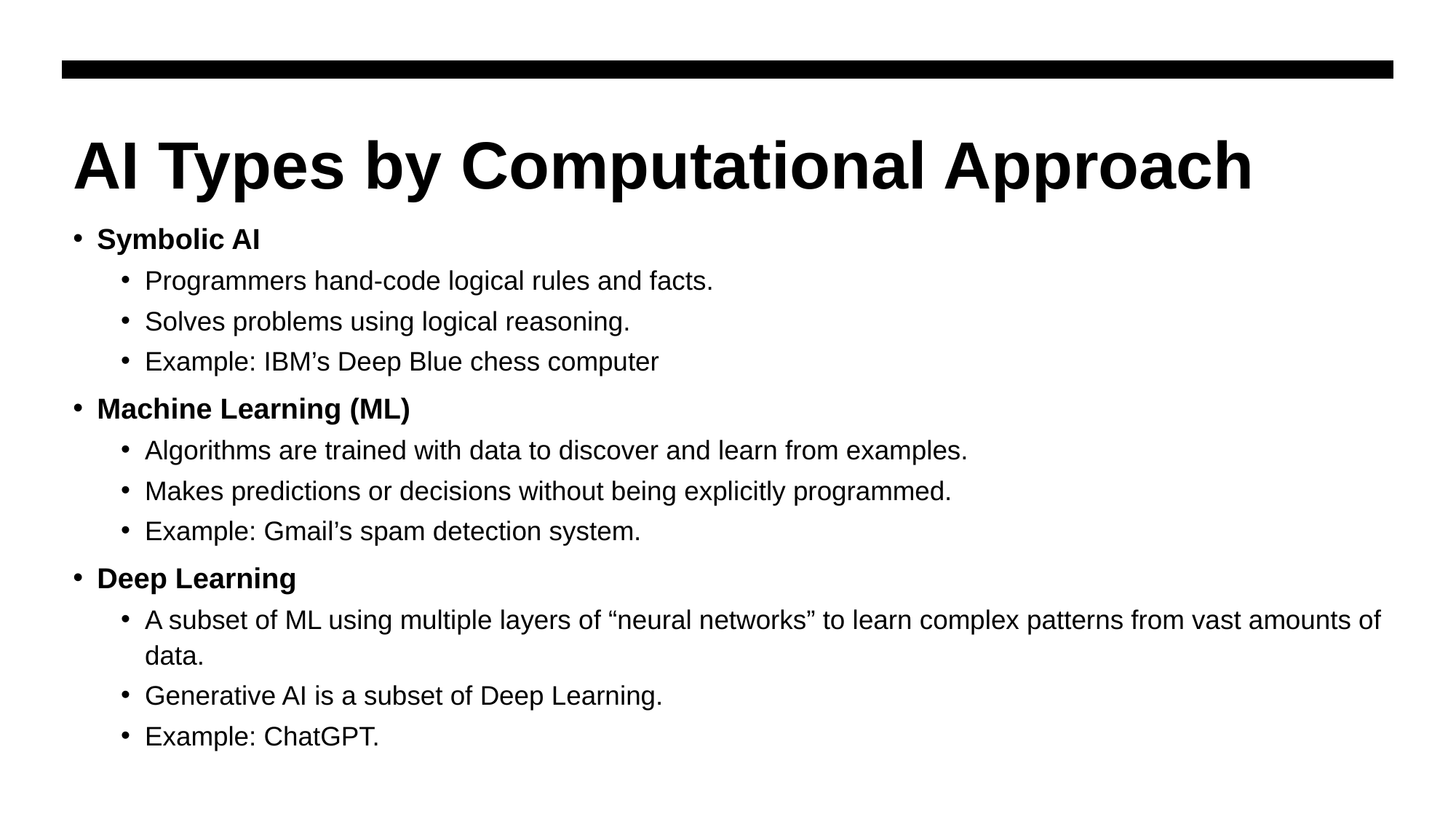

# AI Types by Computational Approach
Symbolic AI
Programmers hand-code logical rules and facts.
Solves problems using logical reasoning.
Example: IBM’s Deep Blue chess computer
Machine Learning (ML)
Algorithms are trained with data to discover and learn from examples.
Makes predictions or decisions without being explicitly programmed.
Example: Gmail’s spam detection system.
Deep Learning
A subset of ML using multiple layers of “neural networks” to learn complex patterns from vast amounts of data.
Generative AI is a subset of Deep Learning.
Example: ChatGPT.